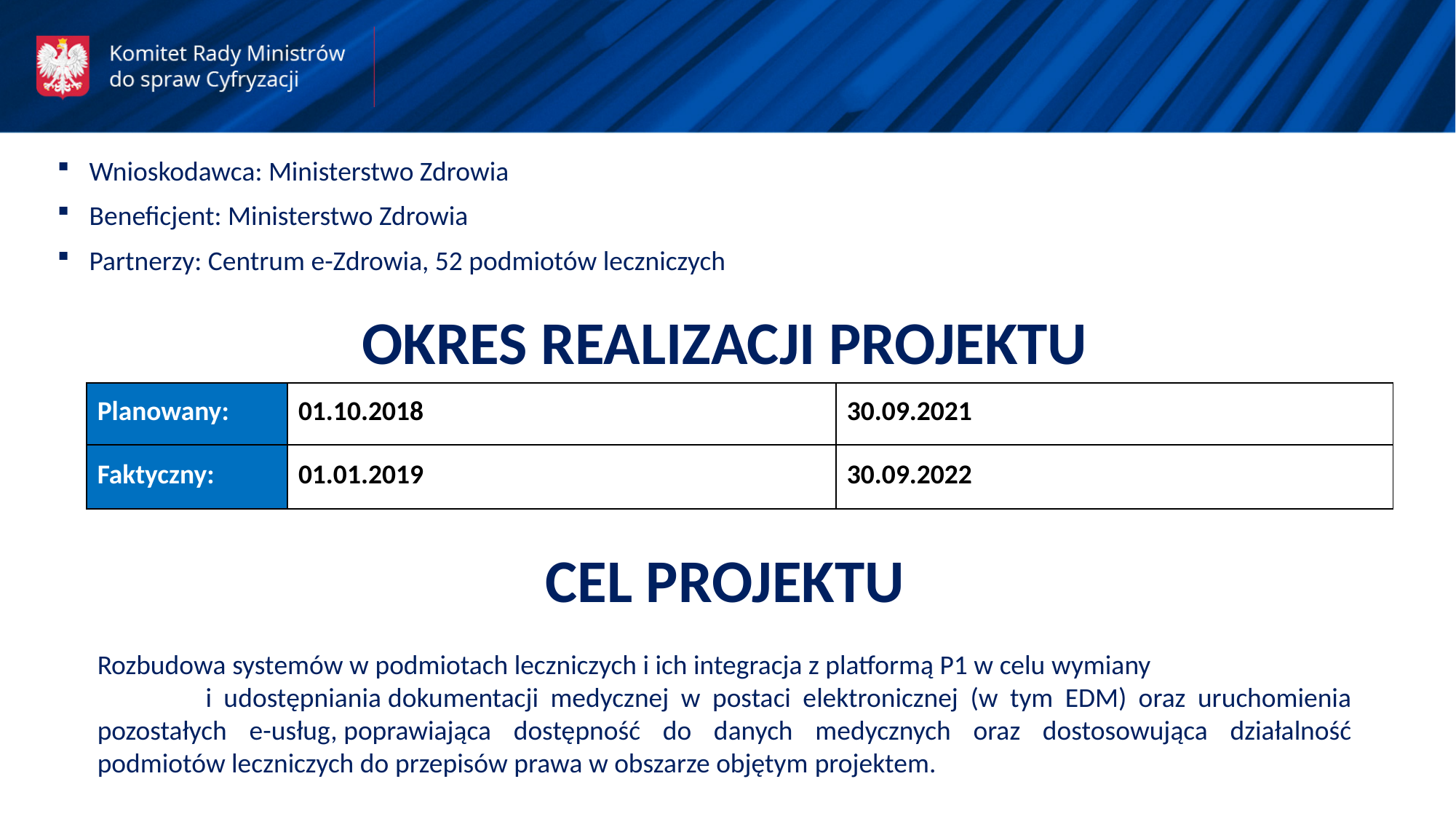

Wnioskodawca: Ministerstwo Zdrowia
Beneficjent: Ministerstwo Zdrowia
Partnerzy: Centrum e-Zdrowia, 52 podmiotów leczniczych
OKRES REALIZACJI PROJEKTU
| Planowany: | 01.10.2018 | 30.09.2021 |
| --- | --- | --- |
| Faktyczny: | 01.01.2019 | 30.09.2022 |
CEL PROJEKTU​

Rozbudowa systemów w podmiotach leczniczych i ich integracja z platformą P1 w celu wymiany                                          i udostępniania dokumentacji medycznej w postaci elektronicznej (w tym EDM) oraz uruchomienia pozostałych e-usług, poprawiająca dostępność do danych medycznych oraz dostosowująca działalność podmiotów leczniczych do przepisów prawa w obszarze objętym ​projektem.